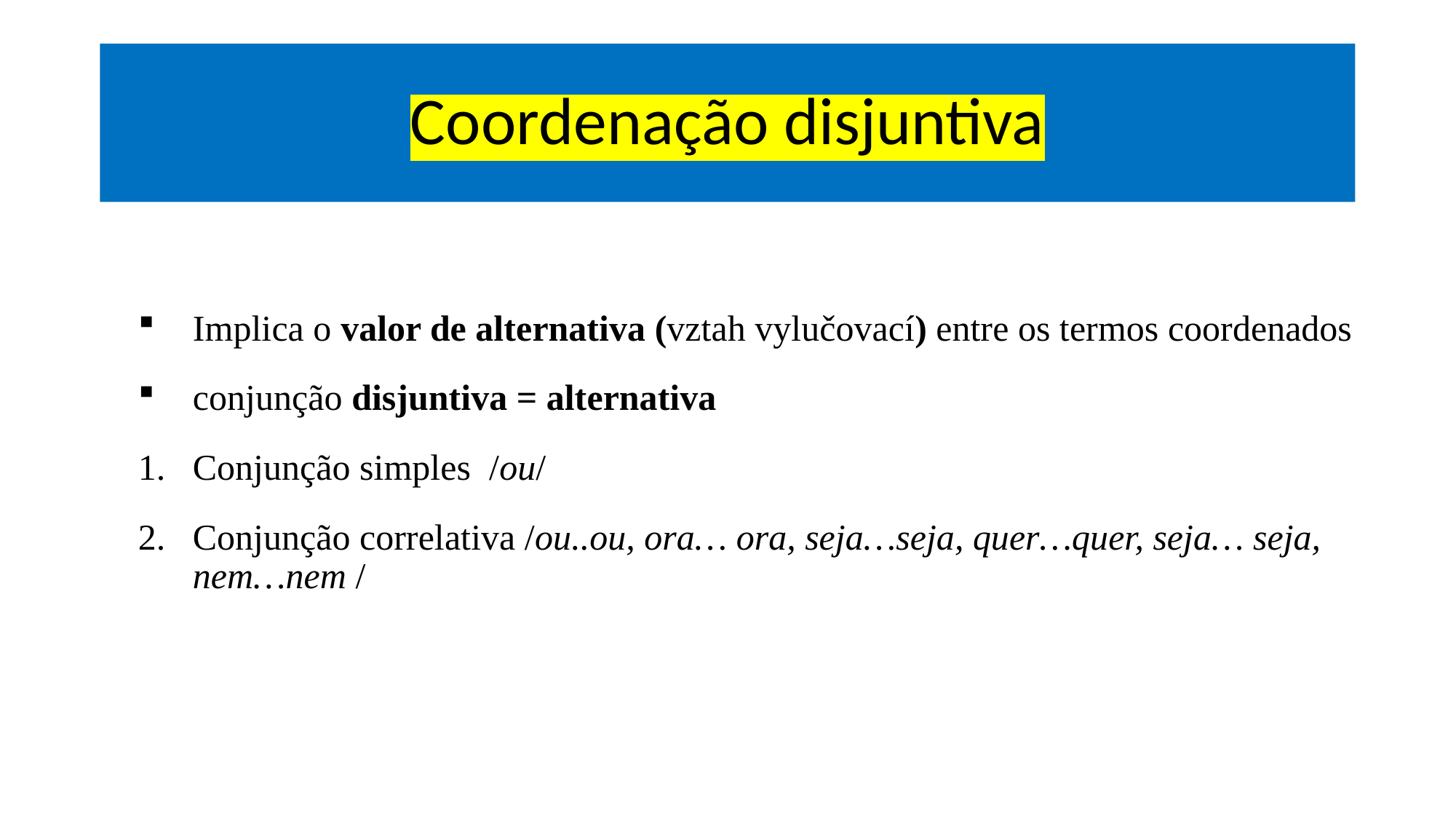

# Coordenação disjuntiva
Implica o valor de alternativa (vztah vylučovací) entre os termos coordenados
conjunção disjuntiva = alternativa
Conjunção simples  /ou/
Conjunção correlativa /ou..ou, ora… ora, seja…seja, quer…quer, seja… seja, nem…nem /